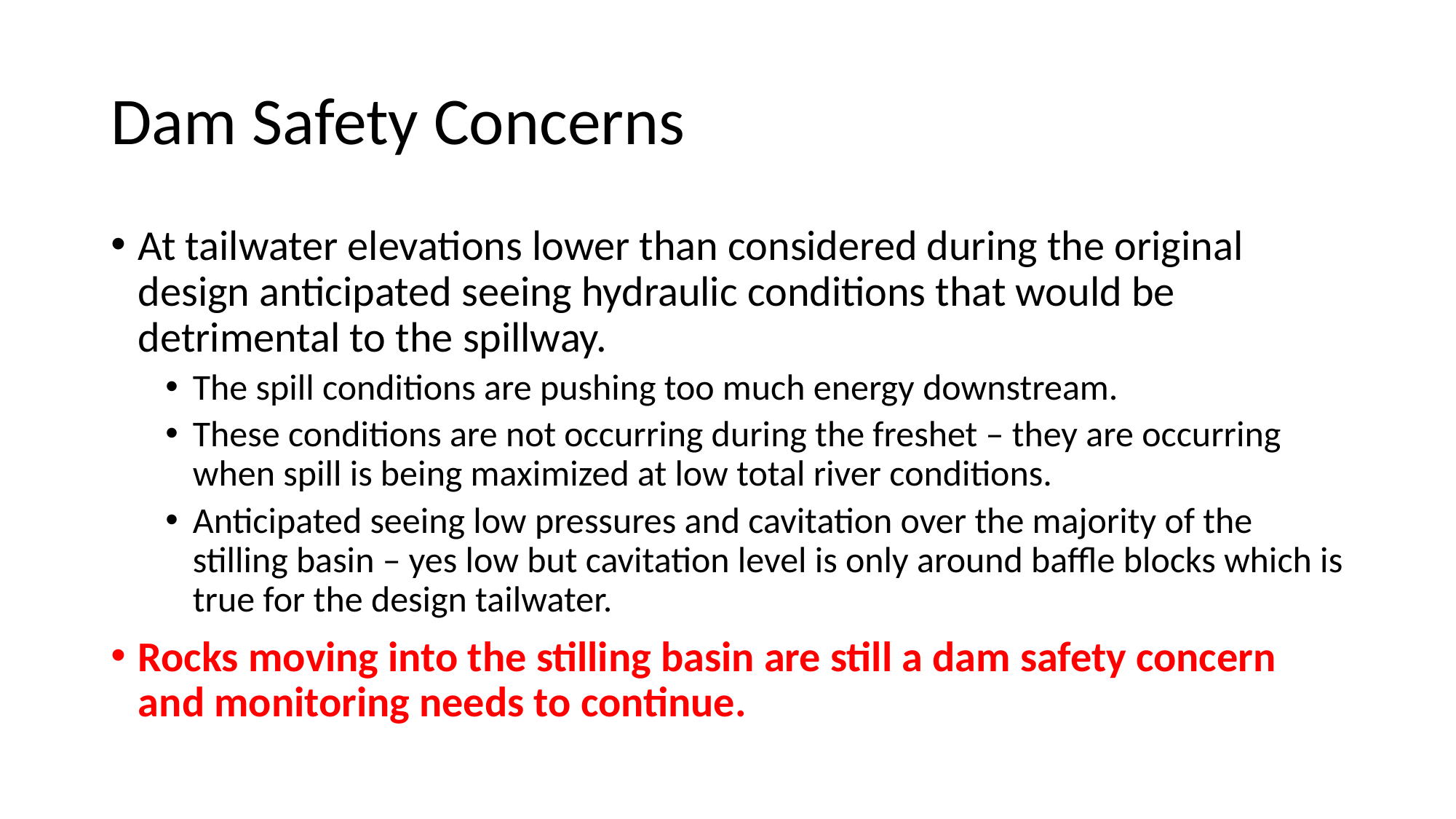

# Dam Safety Concerns
At tailwater elevations lower than considered during the original design anticipated seeing hydraulic conditions that would be detrimental to the spillway.
The spill conditions are pushing too much energy downstream.
These conditions are not occurring during the freshet – they are occurring when spill is being maximized at low total river conditions.
Anticipated seeing low pressures and cavitation over the majority of the stilling basin – yes low but cavitation level is only around baffle blocks which is true for the design tailwater.
Rocks moving into the stilling basin are still a dam safety concern and monitoring needs to continue.